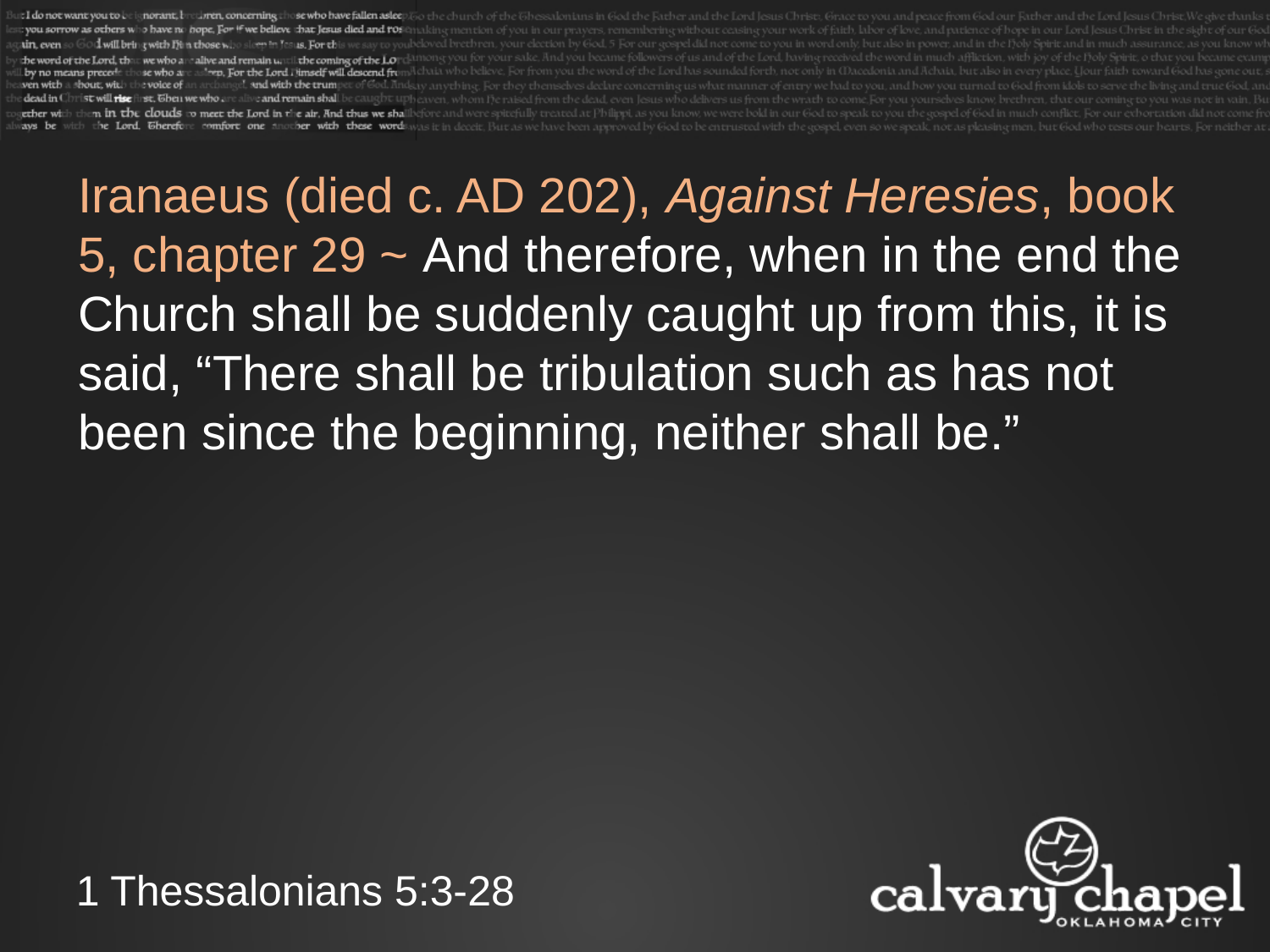

Iranaeus (died c. AD 202), Against Heresies, book 5, chapter 29 ~ And therefore, when in the end the Church shall be suddenly caught up from this, it is said, “There shall be tribulation such as has not been since the beginning, neither shall be.”
1 Thessalonians 5:3-28